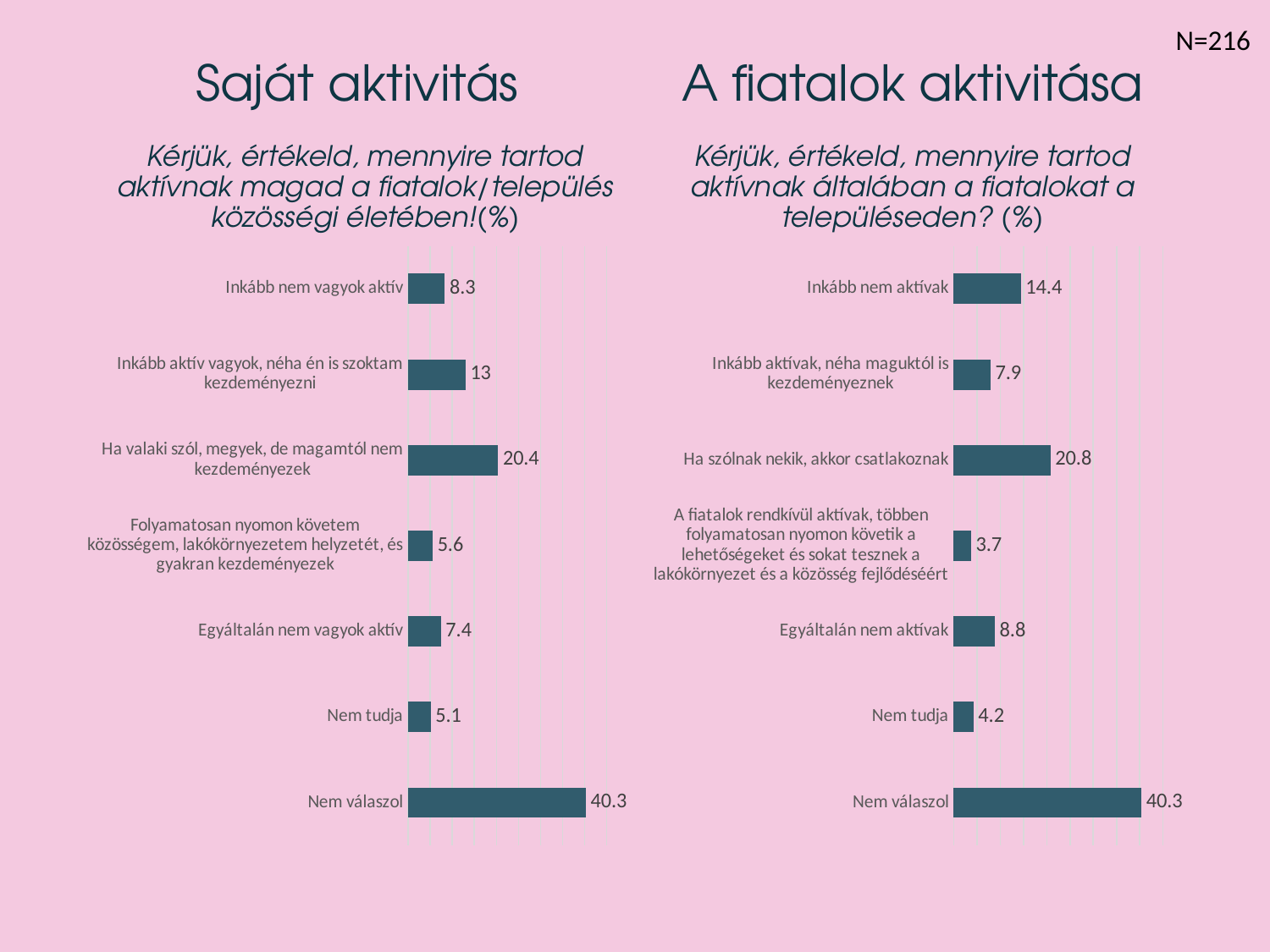

N=216
# Saját aktivitás
A fiatalok aktivitása
Kérjük, értékeld, mennyire tartod aktívnak magad a fiatalok/település közösségi életében!(%)
Kérjük, értékeld, mennyire tartod aktívnak általában a fiatalokat a településeden? (%)

### Chart

| Category | 1. adatsor |
|---|---|
| Nem válaszol | 40.3 |
| Nem tudja | 5.1 |
| Egyáltalán nem vagyok aktív | 7.4 |
| Folyamatosan nyomon követem közösségem, lakókörnyezetem helyzetét, és gyakran kezdeményezek | 5.6 |
| Ha valaki szól, megyek, de magamtól nem kezdeményezek | 20.4 |
| Inkább aktív vagyok, néha én is szoktam kezdeményezni | 13.0 |
| Inkább nem vagyok aktív | 8.3 |

### Chart

| Category | 1. adatsor |
|---|---|
| Nem válaszol | 40.3 |
| Nem tudja | 4.2 |
| Egyáltalán nem aktívak | 8.8 |
| A fiatalok rendkívül aktívak, többen folyamatosan nyomon követik a lehetőségeket és sokat tesznek a lakókörnyezet és a közösség fejlődéséért | 3.7 |
| Ha szólnak nekik, akkor csatlakoznak | 20.8 |
| Inkább aktívak, néha maguktól is kezdeményeznek | 7.9 |
| Inkább nem aktívak | 14.4 |